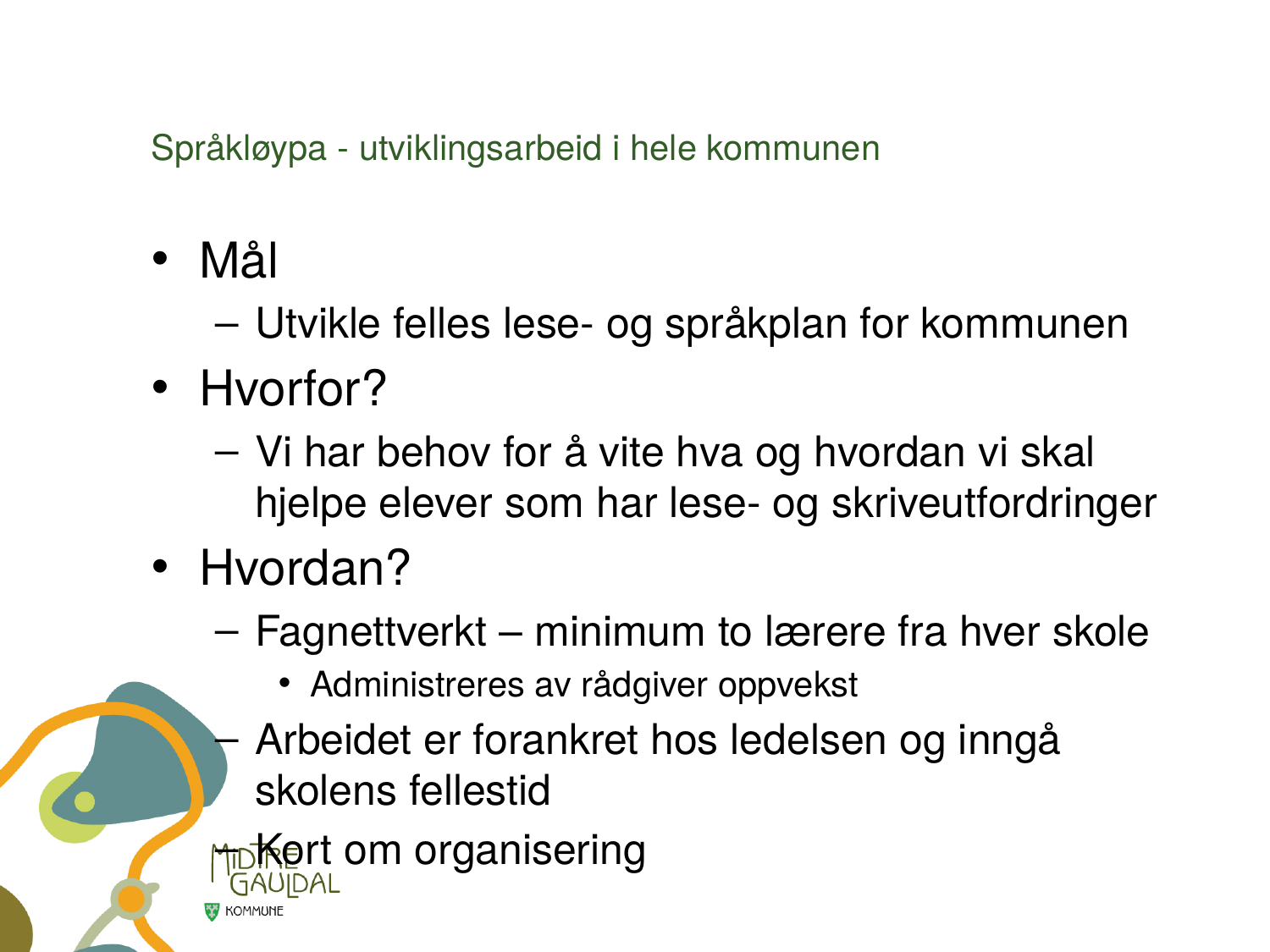

# Språkløypa - utviklingsarbeid i hele kommunen
Mål
Utvikle felles lese- og språkplan for kommunen
Hvorfor?
Vi har behov for å vite hva og hvordan vi skal hjelpe elever som har lese- og skriveutfordringer
Hvordan?
Fagnettverkt – minimum to lærere fra hver skole
Administreres av rådgiver oppvekst
Arbeidet er forankret hos ledelsen og inngå skolens fellestid
Kort om organisering